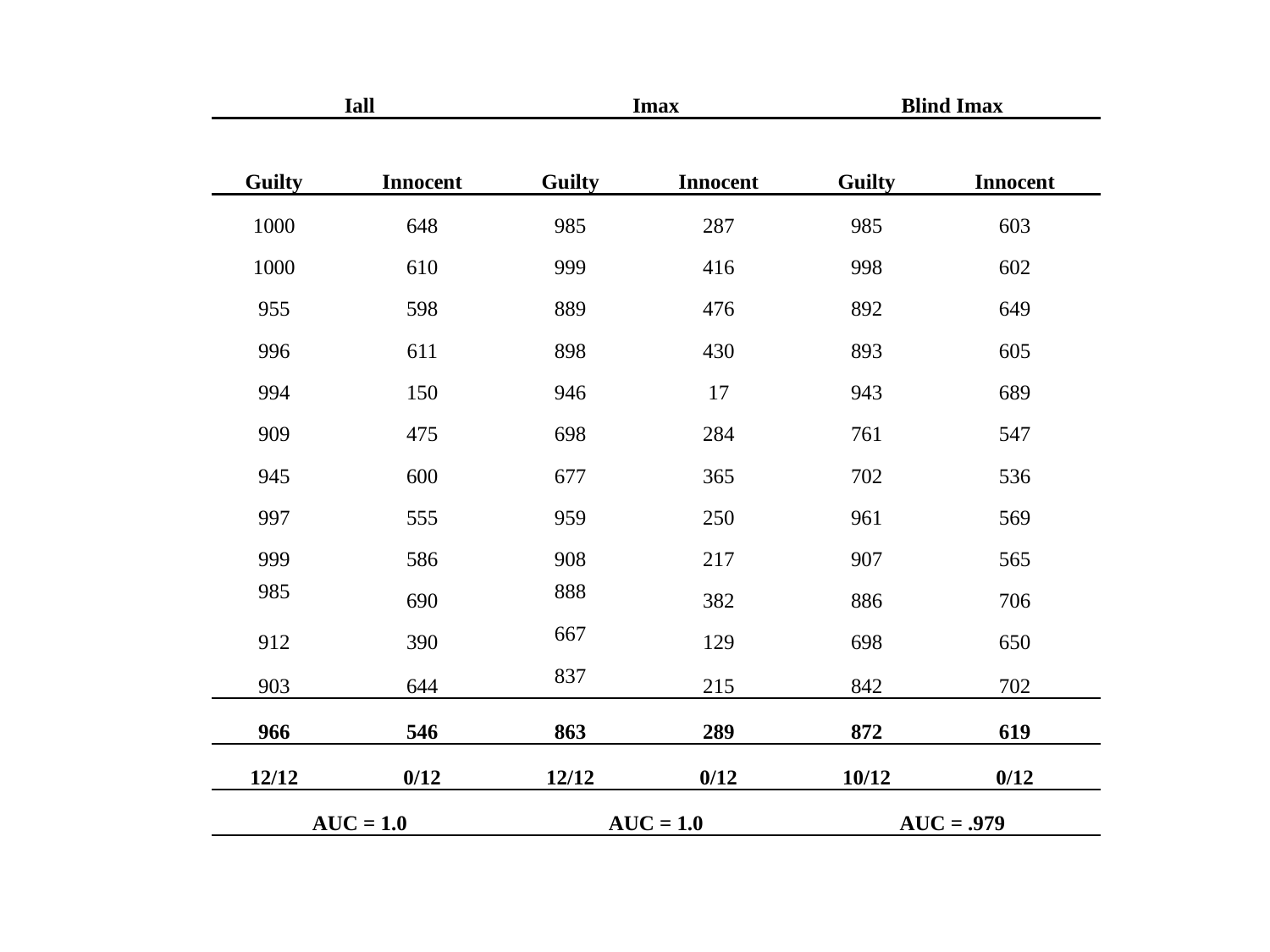

| Iall |  | Imax |  | Blind Imax |  |
| --- | --- | --- | --- | --- | --- |
| Guilty | Innocent | Guilty | Innocent | Guilty | Innocent |
| 1000 | 648 | 985 | 287 | 985 | 603 |
| 1000 | 610 | 999 | 416 | 998 | 602 |
| 955 | 598 | 889 | 476 | 892 | 649 |
| 996 | 611 | 898 | 430 | 893 | 605 |
| 994 | 150 | 946 | 17 | 943 | 689 |
| 909 | 475 | 698 | 284 | 761 | 547 |
| 945 | 600 | 677 | 365 | 702 | 536 |
| 997 | 555 | 959 | 250 | 961 | 569 |
| 999 | 586 | 908 | 217 | 907 | 565 |
| 985 | 690 | 888 | 382 | 886 | 706 |
| 912 | 390 | 667 | 129 | 698 | 650 |
| 903 | 644 | 837 | 215 | 842 | 702 |
| 966 | 546 | 863 | 289 | 872 | 619 |
| 12/12 | 0/12 | 12/12 | 0/12 | 10/12 | 0/12 |
| AUC = 1.0 |  | AUC = 1.0 |  | AUC = .979 |  |